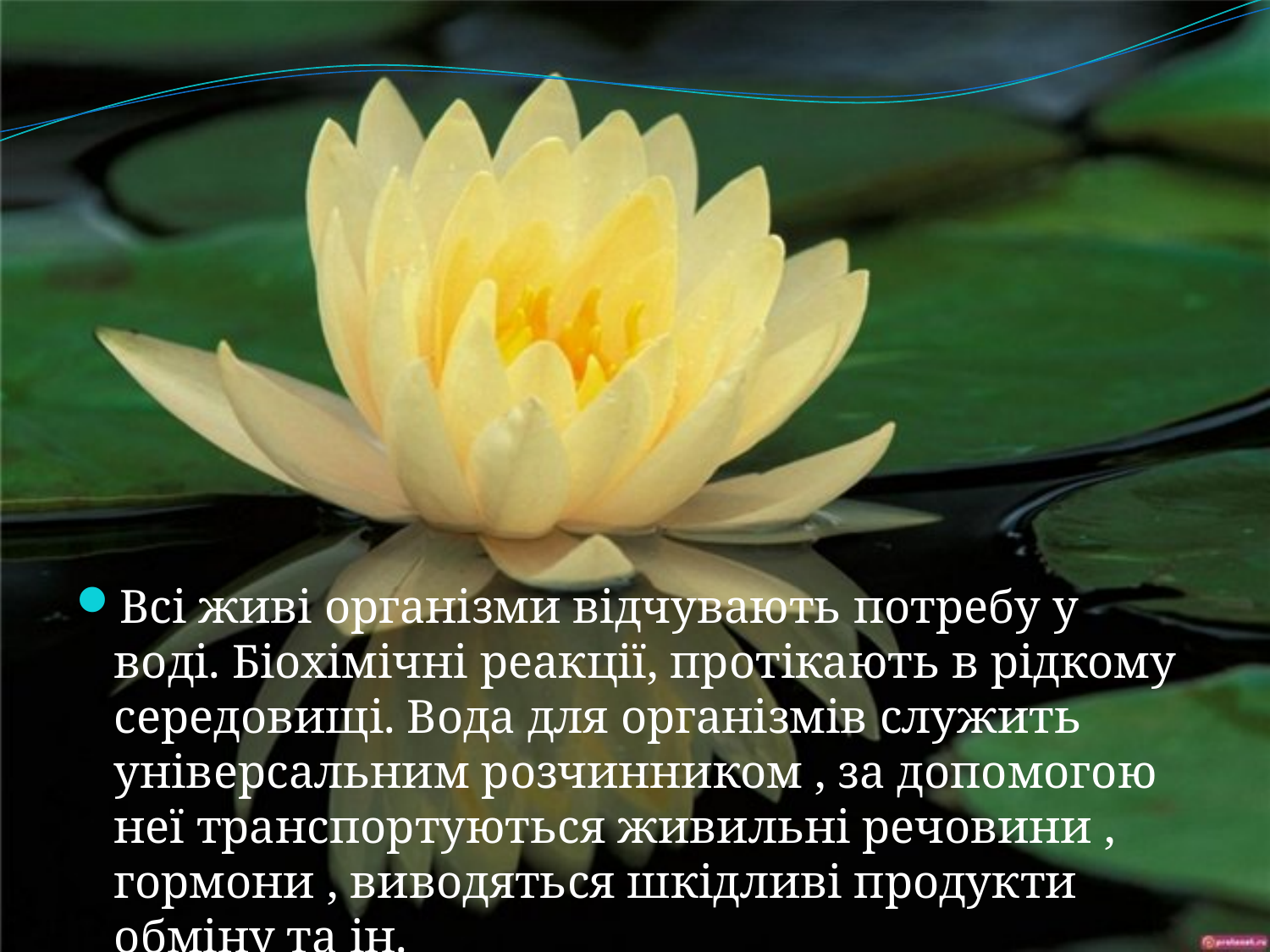

Всі живі організми відчувають потребу у воді. Біохімічні реакції, протікають в рідкому середовищі. Вода для організмів служить універсальним розчинником , за допомогою неї транспортуються живильні речовини , гормони , виводяться шкідливі продукти обміну та ін.